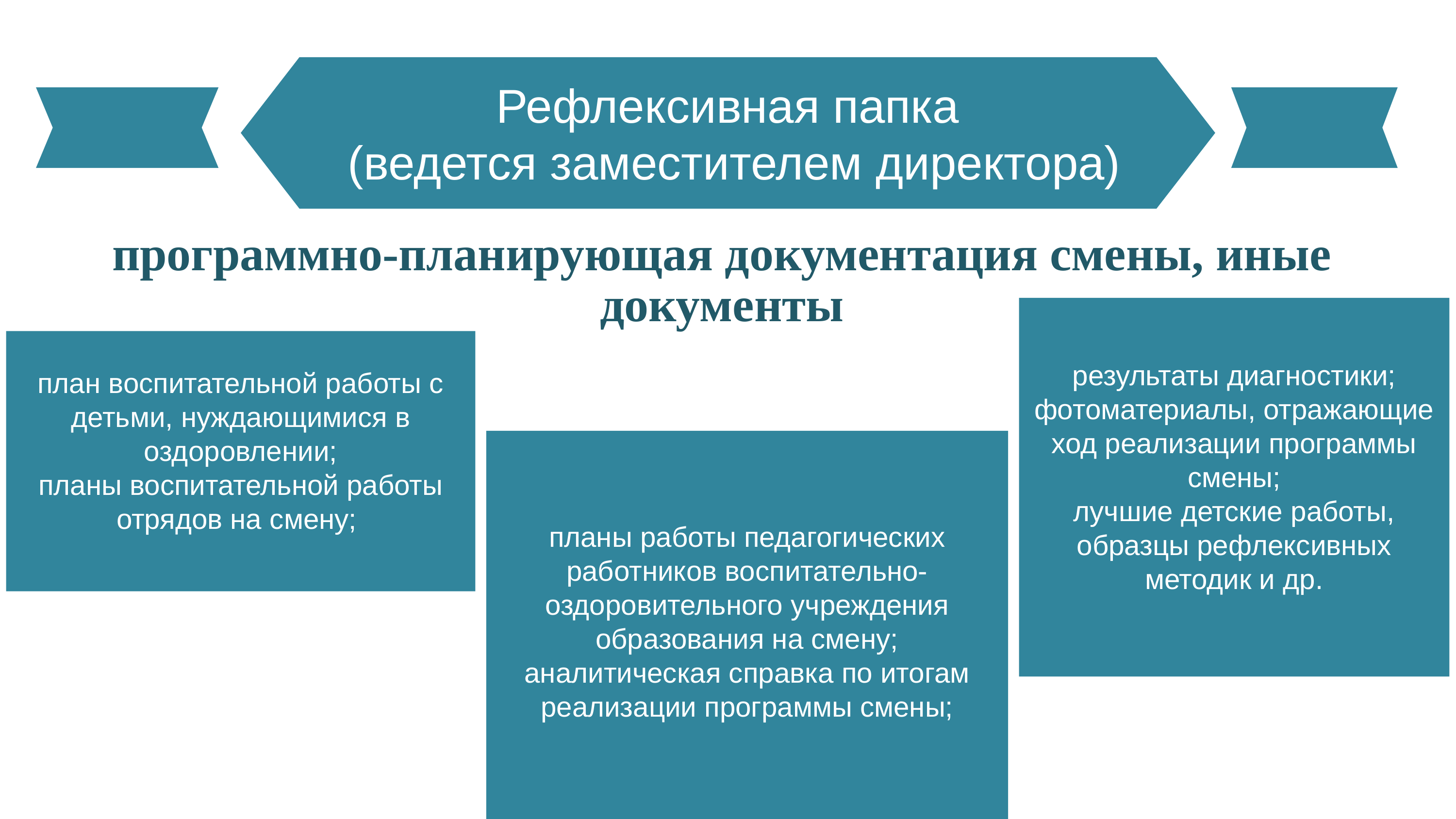

Рефлексивная папка
 (ведется заместителем директора)

программно-планирующая документация смены, иные документы
результаты диагностики;
фотоматериалы, отражающие ход реализации программы смены;
лучшие детские работы, образцы рефлексивных методик и др.

план воспитательной работы с детьми, нуждающимися в оздоровлении;
планы воспитательной работы отрядов на смену;

планы работы педагогических работников воспитательно-оздоровительного учреждения образования на смену;
аналитическая справка по итогам реализации программы смены;